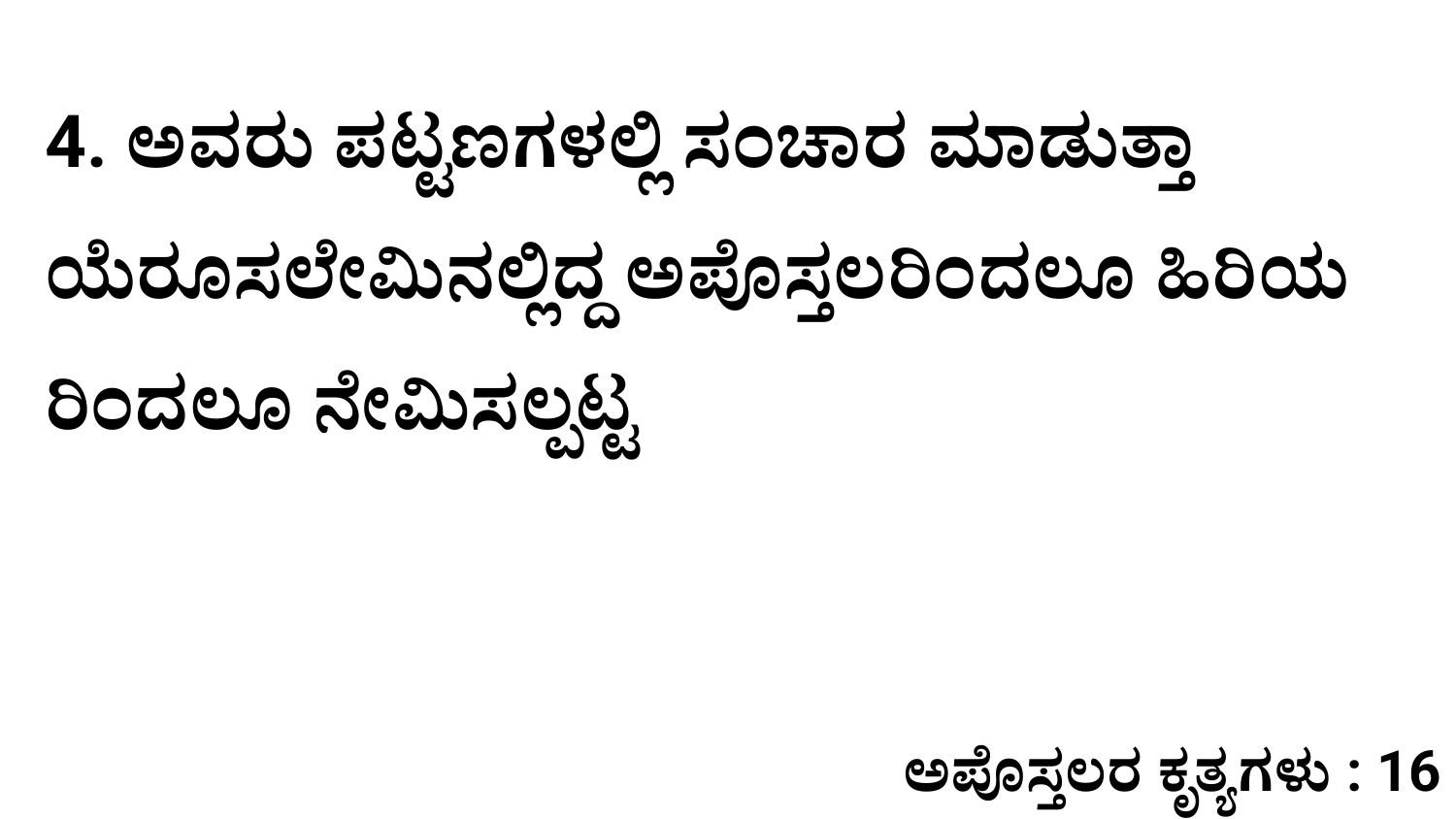

4. ಅವರು ಪಟ್ಟಣಗಳಲ್ಲಿ ಸಂಚಾರ ಮಾಡುತ್ತಾ ಯೆರೂಸಲೇಮಿನಲ್ಲಿದ್ದ ಅಪೊಸ್ತಲರಿಂದಲೂ ಹಿರಿಯ ರಿಂದಲೂ ನೇಮಿಸಲ್ಪಟ್ಟ
ಅಪೊಸ್ತಲರ ಕೃತ್ಯಗಳು : 16